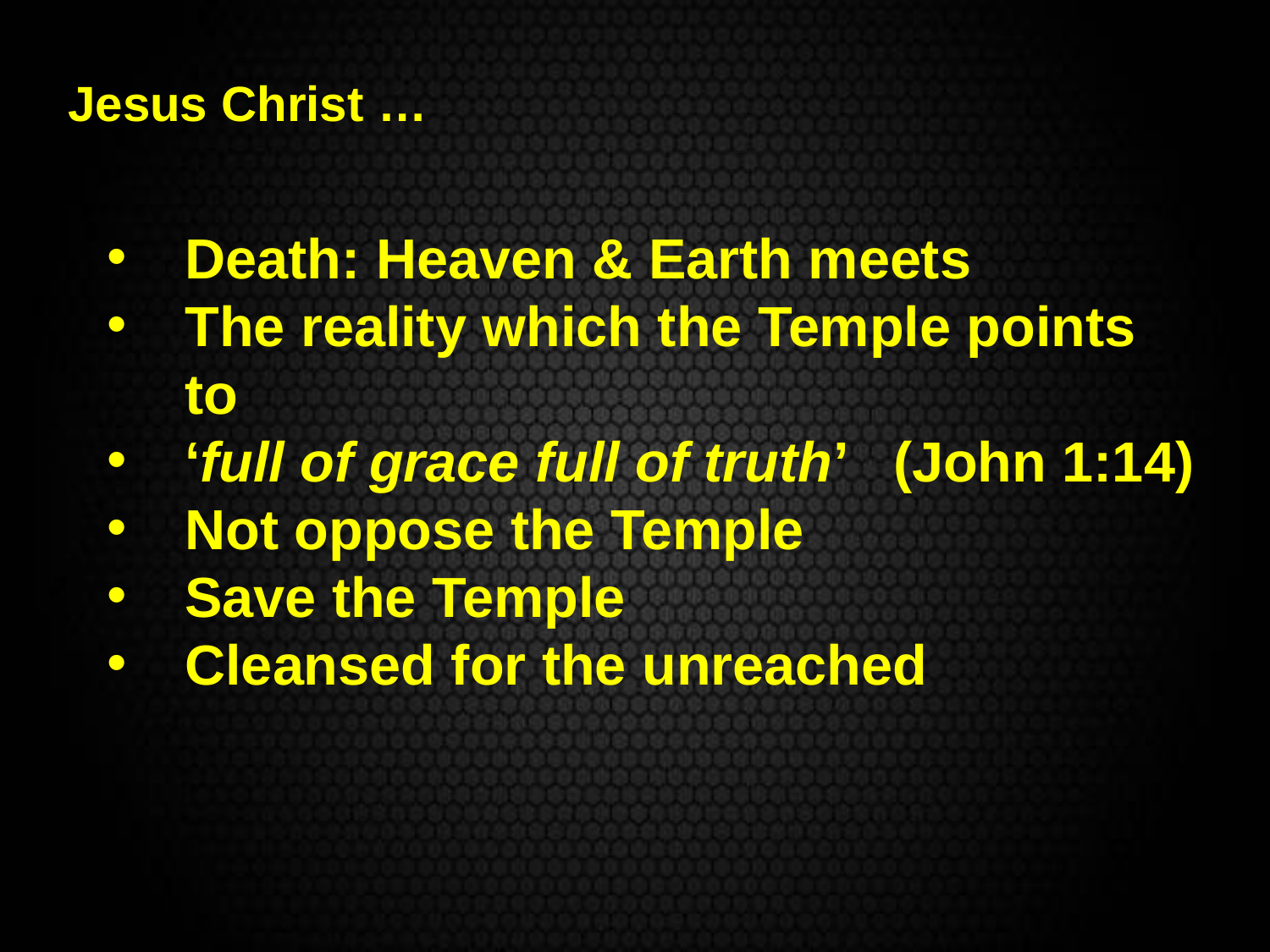

Jesus Christ …
Death: Heaven & Earth meets
The reality which the Temple points to
‘full of grace full of truth’   (John 1:14)
Not oppose the Temple
Save the Temple
Cleansed for the unreached